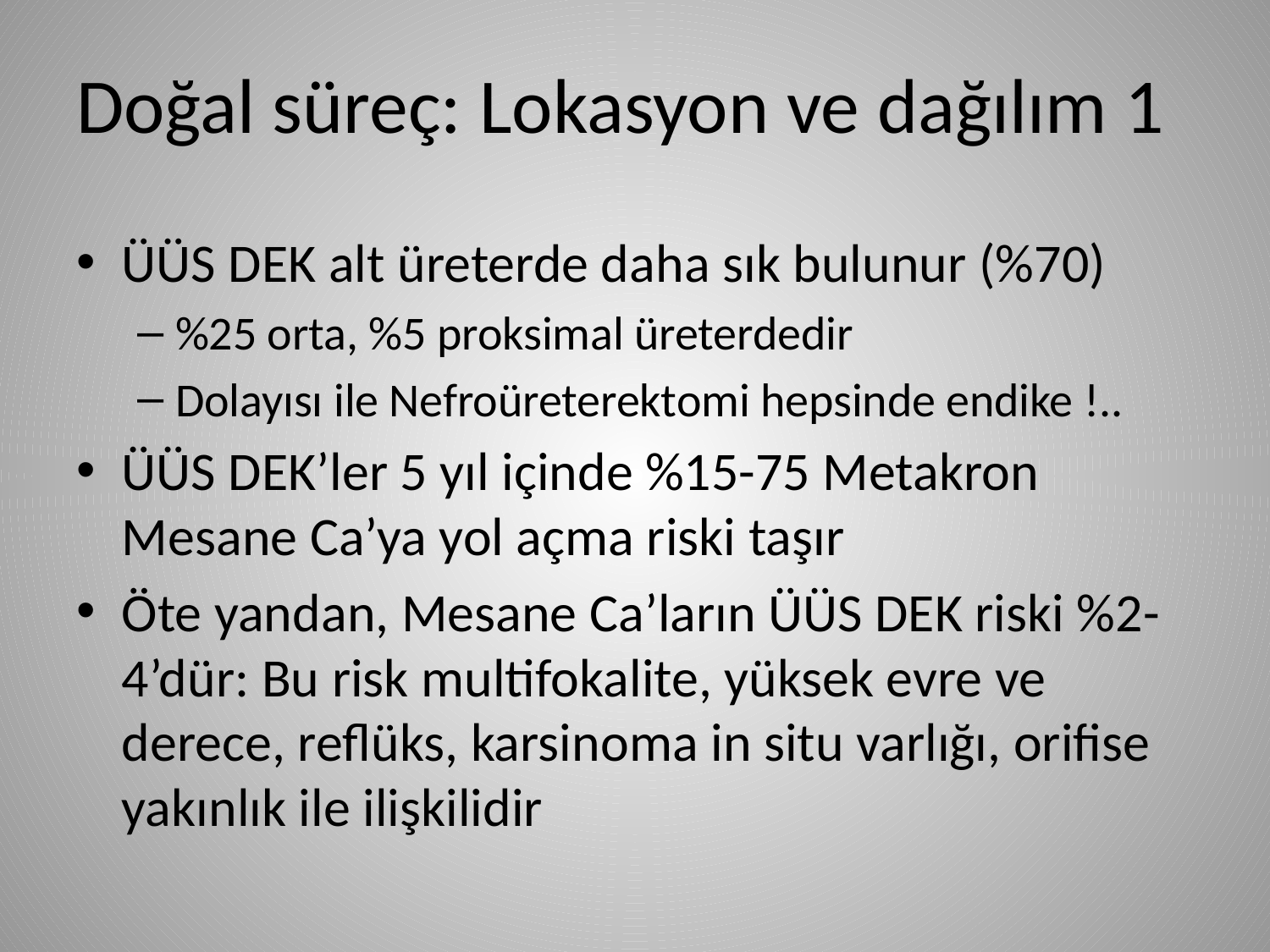

# Doğal süreç: Lokasyon ve dağılım 1
ÜÜS DEK alt üreterde daha sık bulunur (%70)
%25 orta, %5 proksimal üreterdedir
Dolayısı ile Nefroüreterektomi hepsinde endike !..
ÜÜS DEK’ler 5 yıl içinde %15-75 Metakron Mesane Ca’ya yol açma riski taşır
Öte yandan, Mesane Ca’ların ÜÜS DEK riski %2-4’dür: Bu risk multifokalite, yüksek evre ve derece, reflüks, karsinoma in situ varlığı, orifise yakınlık ile ilişkilidir